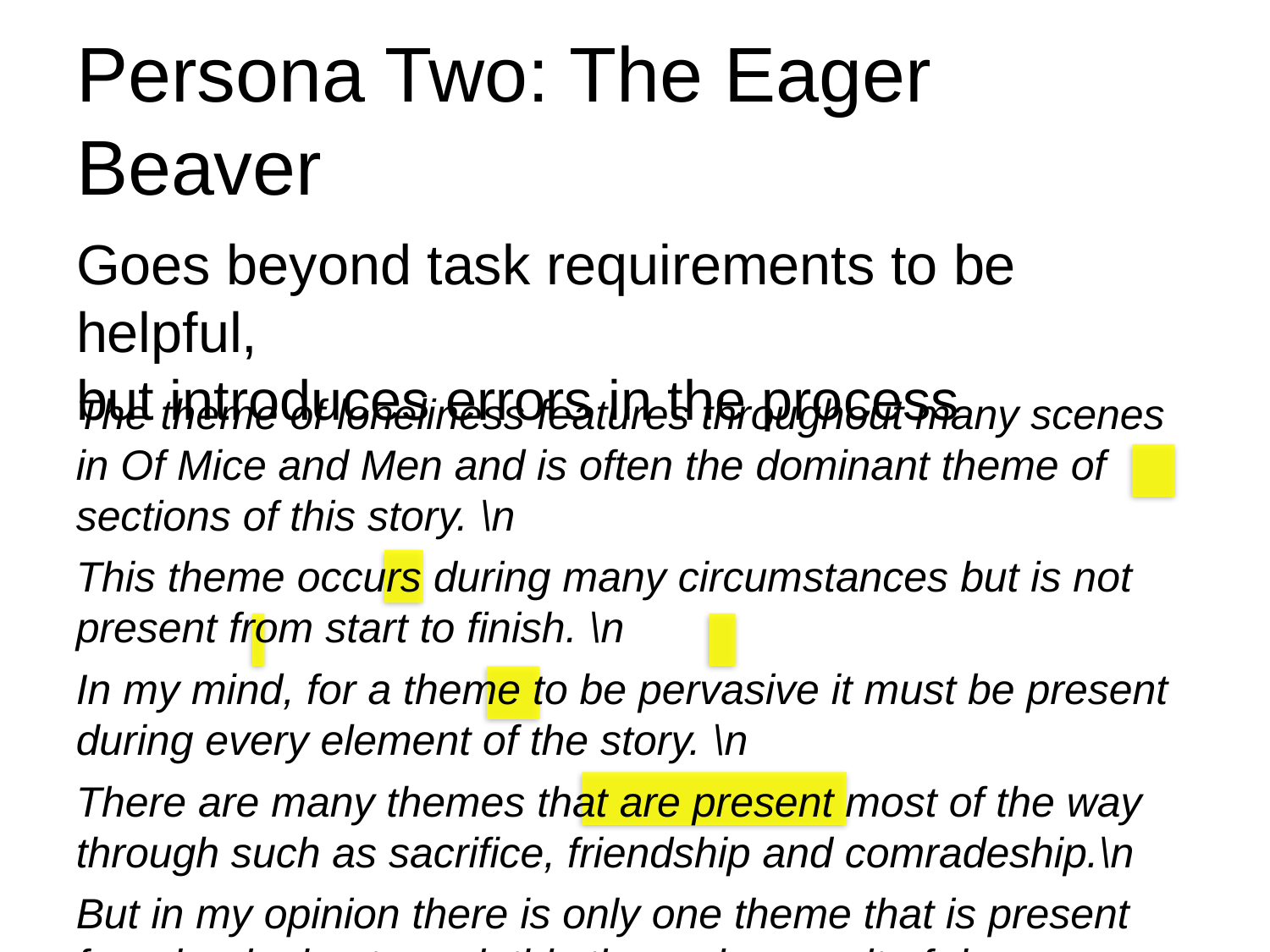

# Persona Two: The Eager Beaver
Goes beyond task requirements to be helpful,
but introduces errors in the process
The theme of loneliness features throughout many scenes in Of Mice and Men and is often the dominant theme of sections of this story. \n
This theme occurs during many circumstances but is not present from start to finish. \n
In my mind, for a theme to be pervasive it must be present during every element of the story. \n
There are many themes that are present most of the way through such as sacrifice, friendship and comradeship.\n
But in my opinion there is only one theme that is present from beginning to end: this theme is pursuit of dreams.